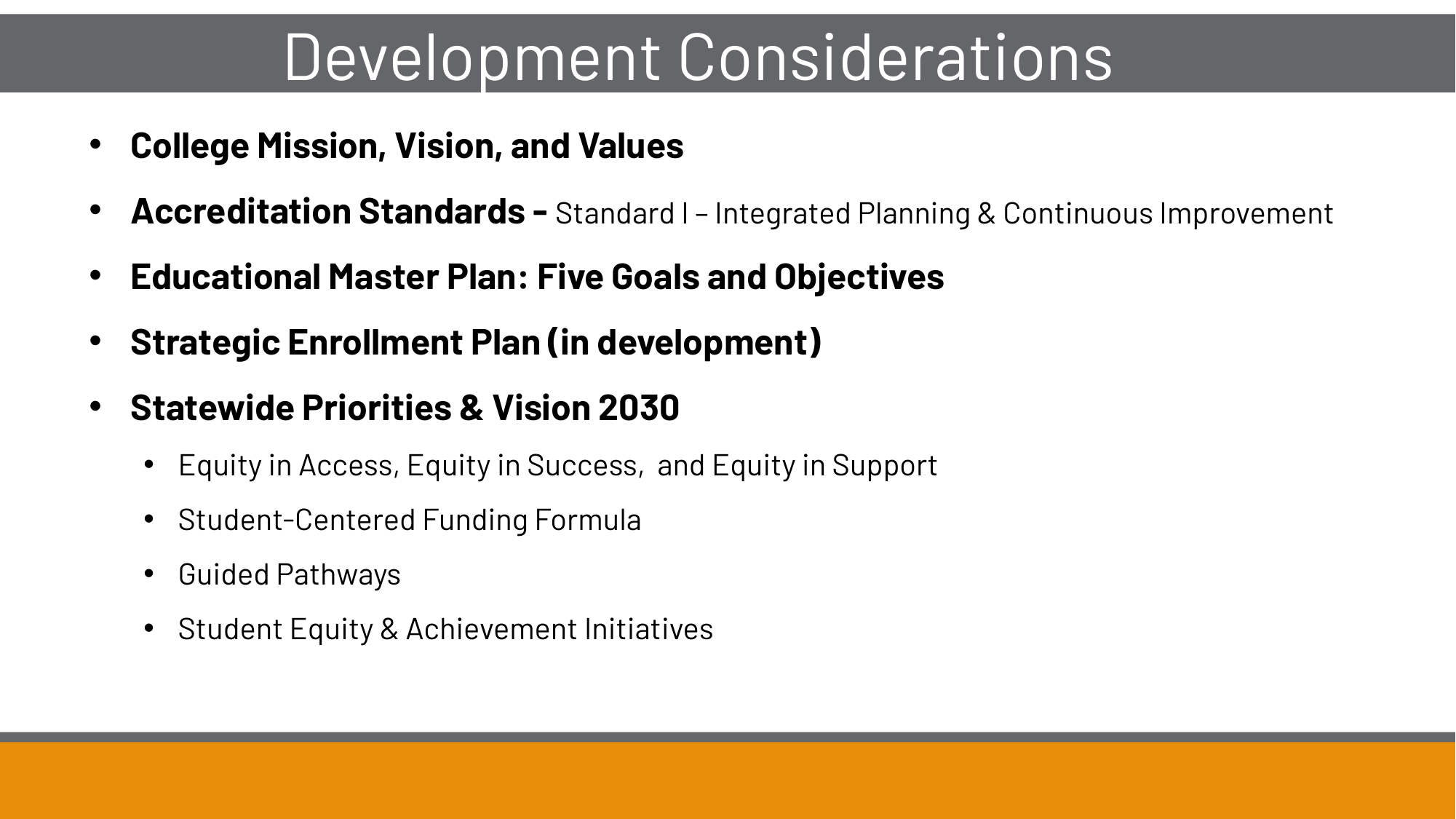

What is Administrative Program Review (APR)?

Development Considerations
 College Mission, Vision, and Values
 Accreditation Standards - Standard I – Integrated Planning & Continuous Improvement
 Educational Master Plan: Five Goals and Objectives
 Strategic Enrollment Plan (in development)
 Statewide Priorities & Vision 2030
Equity in Access, Equity in Success,  and Equity in Support
Student-Centered Funding Formula
Guided Pathways
Student Equity & Achievement Initiatives